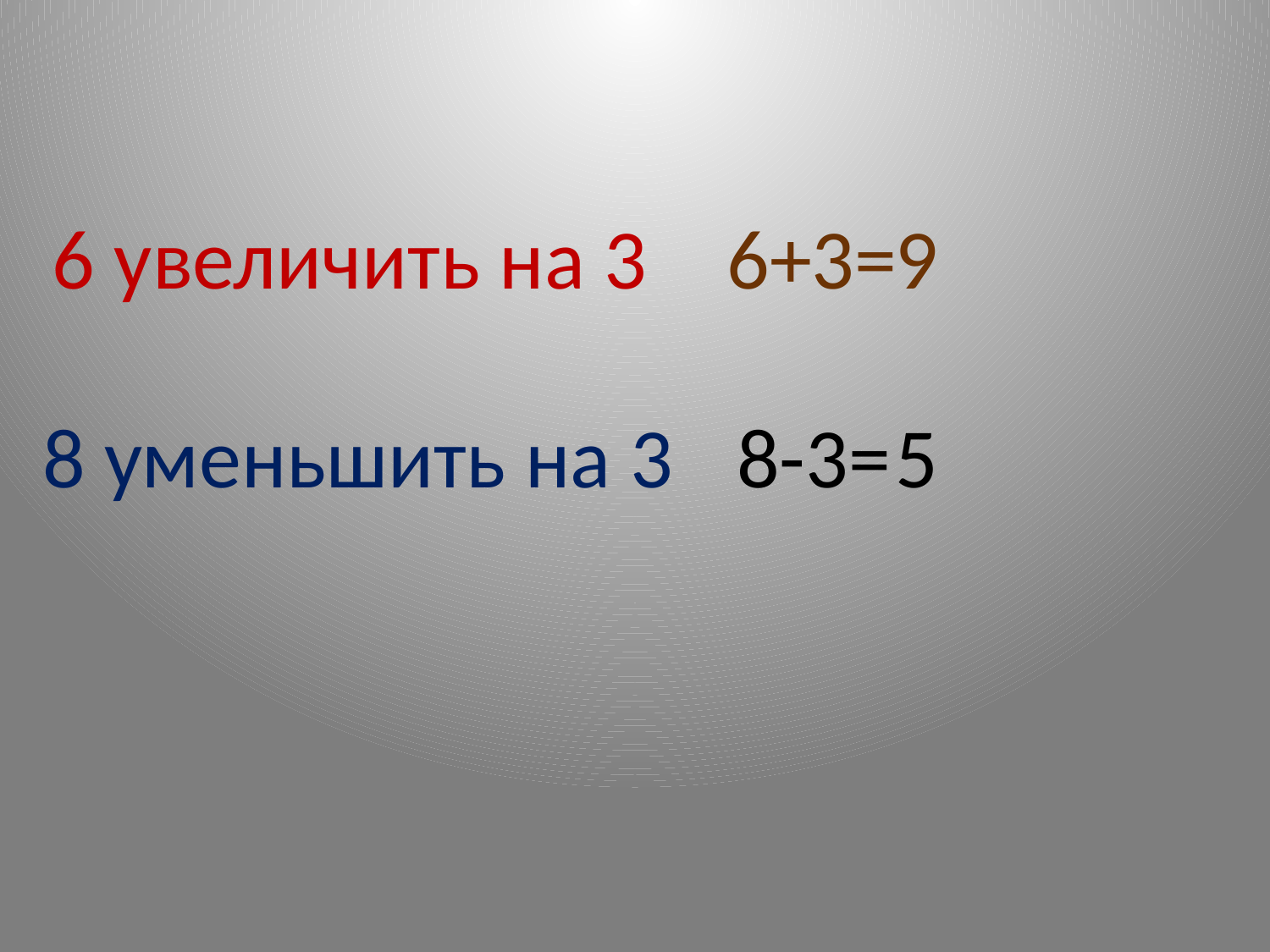

6 увеличить на 3
6+3=
9
8 уменьшить на 3
8-3=
5